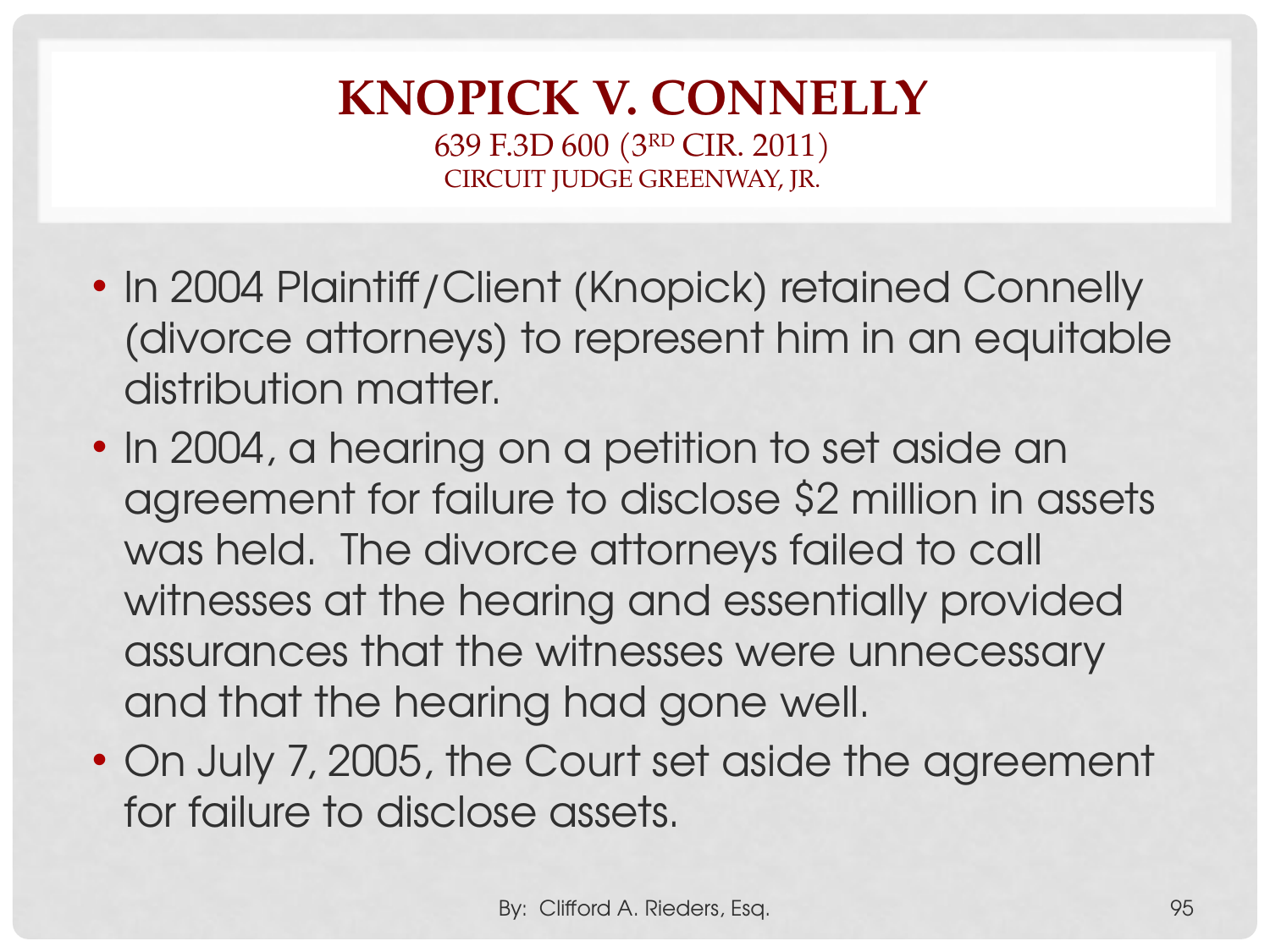

# Knopick v. Connelly 639 F.3d 600 (3rd Cir. 2011) circuit judge greenway, jr.
In 2004 Plaintiff/Client (Knopick) retained Connelly (divorce attorneys) to represent him in an equitable distribution matter.
In 2004, a hearing on a petition to set aside an agreement for failure to disclose $2 million in assets was held.  The divorce attorneys failed to call witnesses at the hearing and essentially provided assurances that the witnesses were unnecessary and that the hearing had gone well.
On July 7, 2005, the Court set aside the agreement for failure to disclose assets.

By:  Clifford A. Rieders, Esq.
95